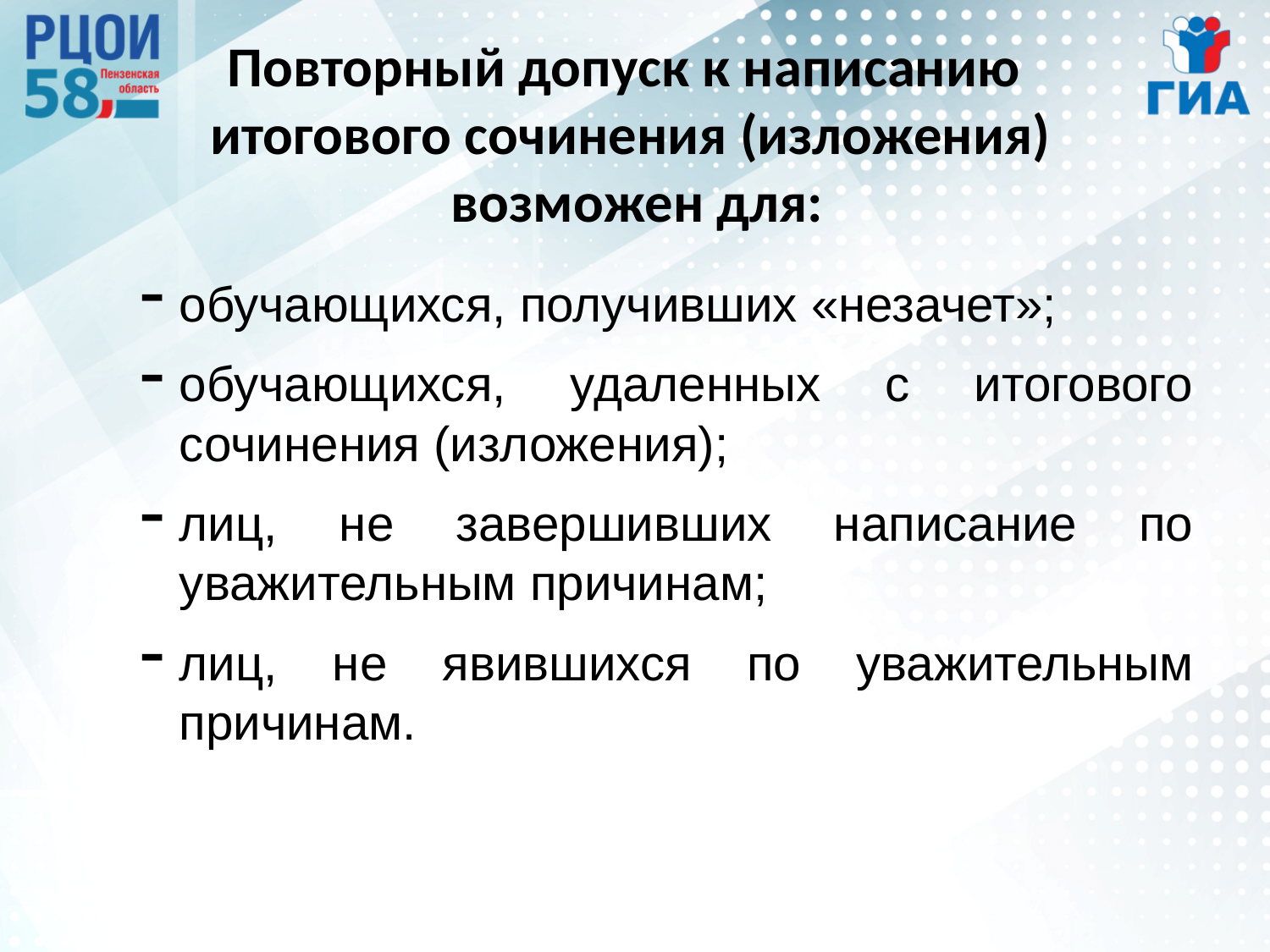

# Повторный допуск к написанию итогового сочинения (изложения) возможен для:
обучающихся, получивших «незачет»;
обучающихся, удаленных с итогового сочинения (изложения);
лиц, не завершивших написание по уважительным причинам;
лиц, не явившихся по уважительным причинам.